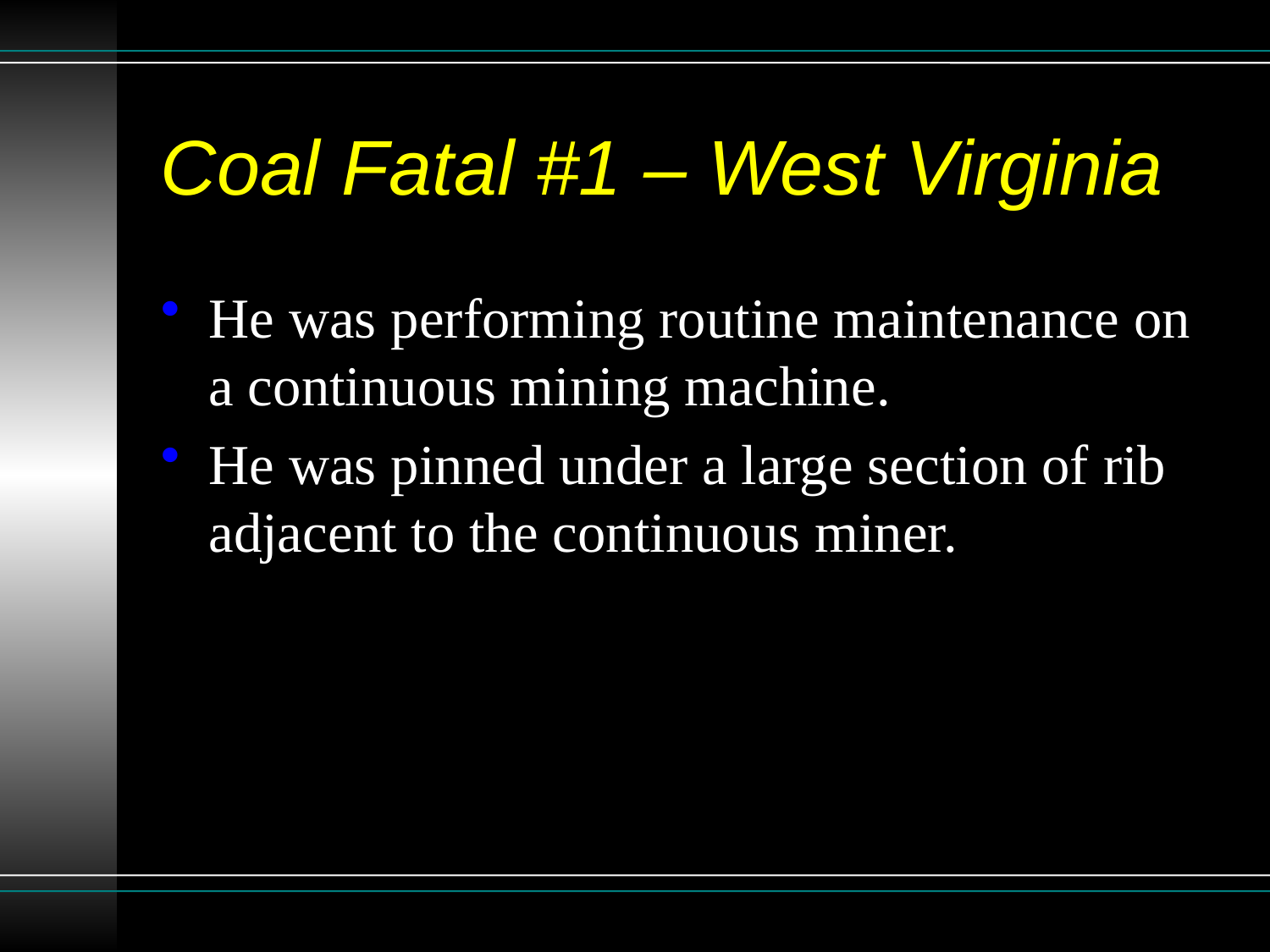

# Coal Fatal #1 – West Virginia
He was performing routine maintenance on a continuous mining machine.
He was pinned under a large section of rib adjacent to the continuous miner.